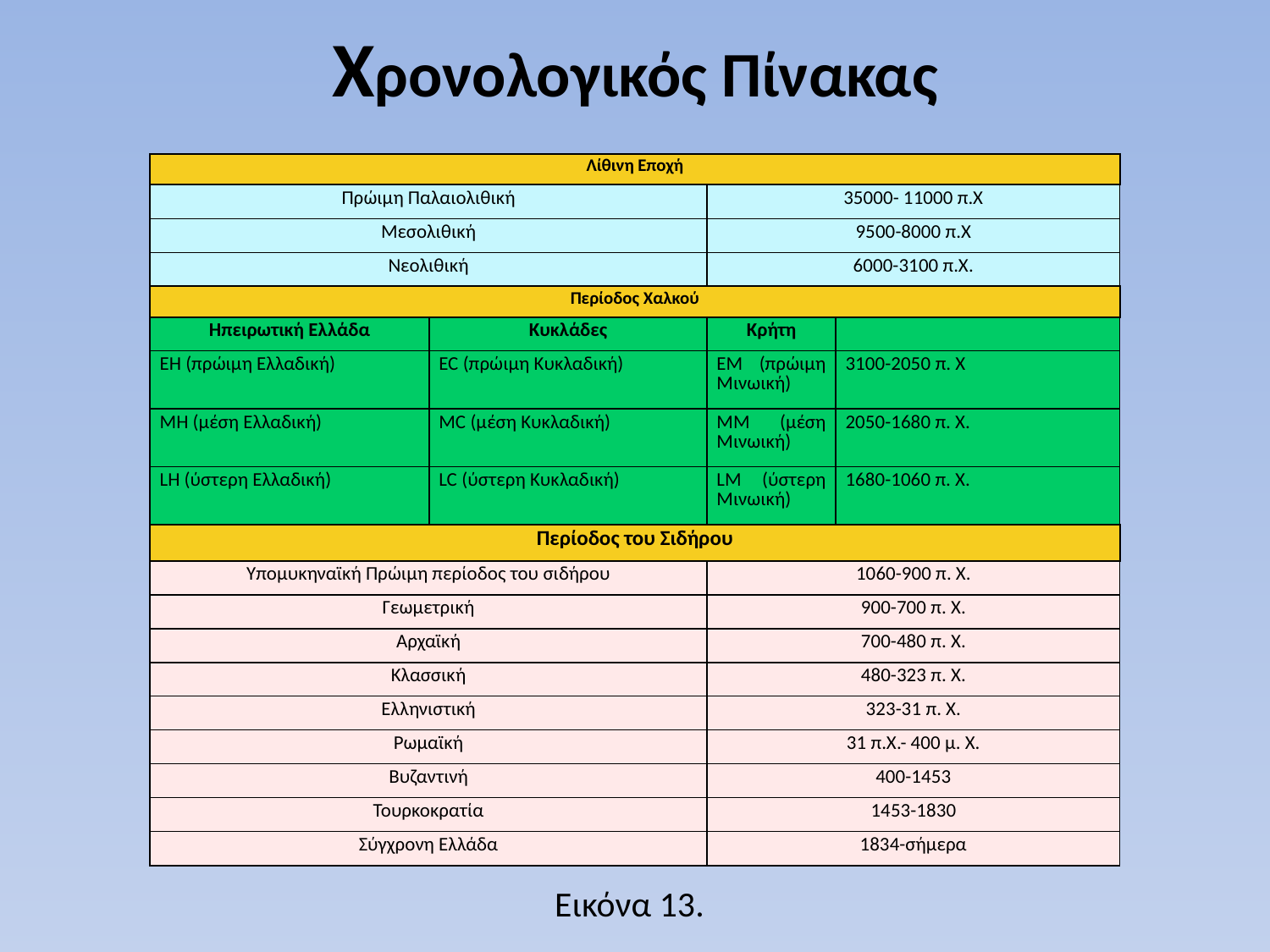

# Χρονολογικός Πίνακας
| Λίθινη Εποχή |  |  |  |
| --- | --- | --- | --- |
| Πρώιμη Παλαιολιθική |  | 35000- 11000 π.Χ |  |
| Μεσολιθική |  | 9500-8000 π.Χ |  |
| Νεολιθική |  | 6000-3100 π.Χ. |  |
| Περίοδος Χαλκού |  |  |  |
| Ηπειρωτική Ελλάδα | Κυκλάδες | Κρήτη |  |
| EH (πρώιμη Ελλαδική) | EC (πρώιμη Κυκλαδική) | EM (πρώιμη Μινωική) | 3100-2050 π. Χ |
| MH (μέση Ελλαδική) | MC (μέση Κυκλαδική) | MM (μέση Μινωική) | 2050-1680 π. Χ. |
| LH (ύστερη Ελλαδική) | LC (ύστερη Κυκλαδική) | LM (ύστερη Μινωική) | 1680-1060 π. Χ. |
| Περίοδος του Σιδήρου |  |  |  |
| Υπομυκηναϊκή Πρώιμη περίοδος του σιδήρου |  | 1060-900 π. Χ. |  |
| Γεωμετρική |  | 900-700 π. Χ. |  |
| Αρχαϊκή |  | 700-480 π. Χ. |  |
| Κλασσική |  | 480-323 π. Χ. |  |
| Ελληνιστική |  | 323-31 π. Χ. |  |
| Ρωμαϊκή |  | 31 π.Χ.- 400 μ. Χ. |  |
| Βυζαντινή |  | 400-1453 |  |
| Τουρκοκρατία |  | 1453-1830 |  |
| Σύγχρονη Ελλάδα |  | 1834-σήμερα |  |
Εικόνα 13.